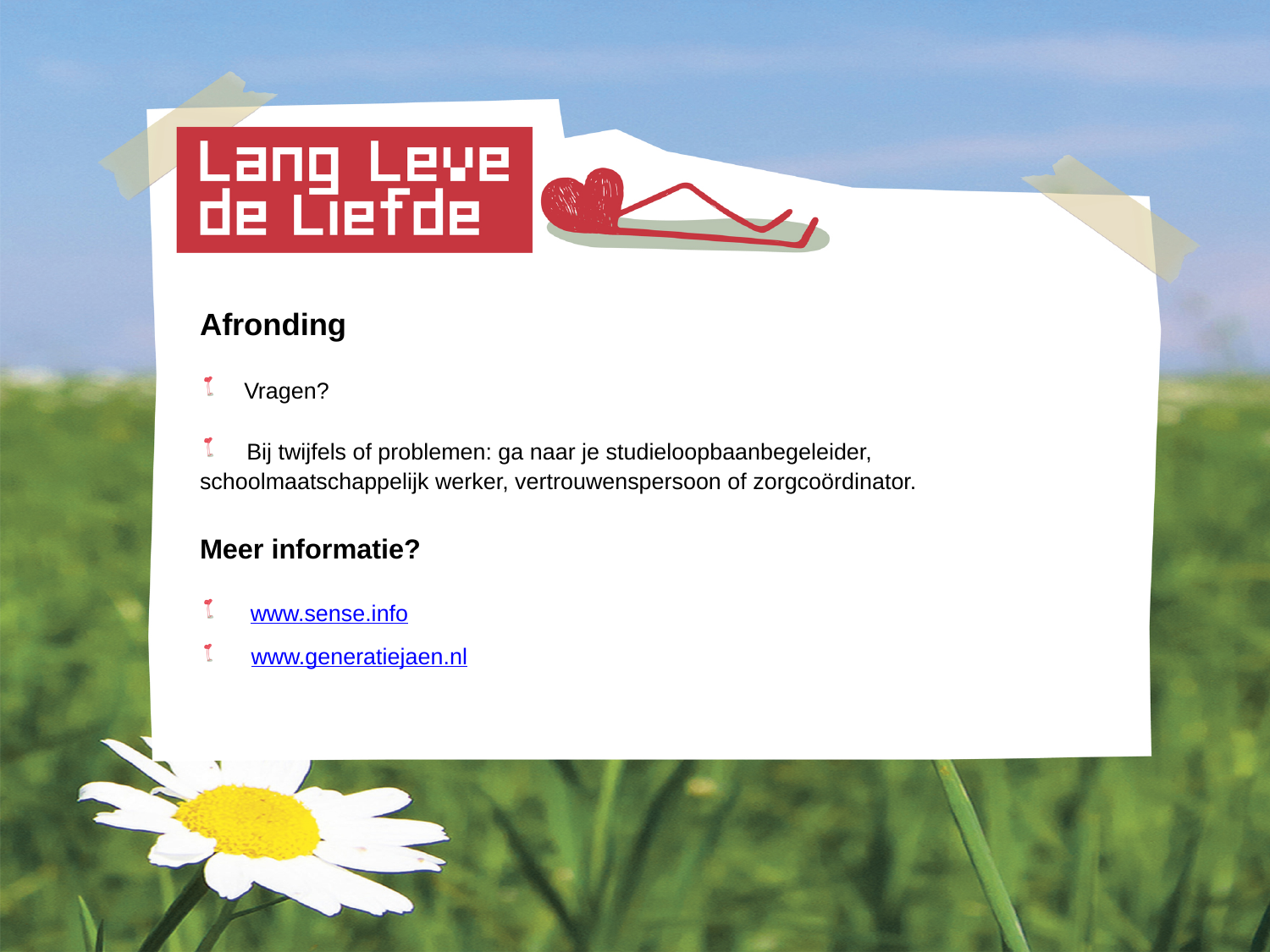

Afronding

    Vragen?
    Bij twijfels of problemen: ga naar je studieloopbaanbegeleider,  schoolmaatschappelijk werker, vertrouwenspersoon of zorgcoördinator.

Meer informatie?

     www.sense.info
     www.generatiejaen.nl